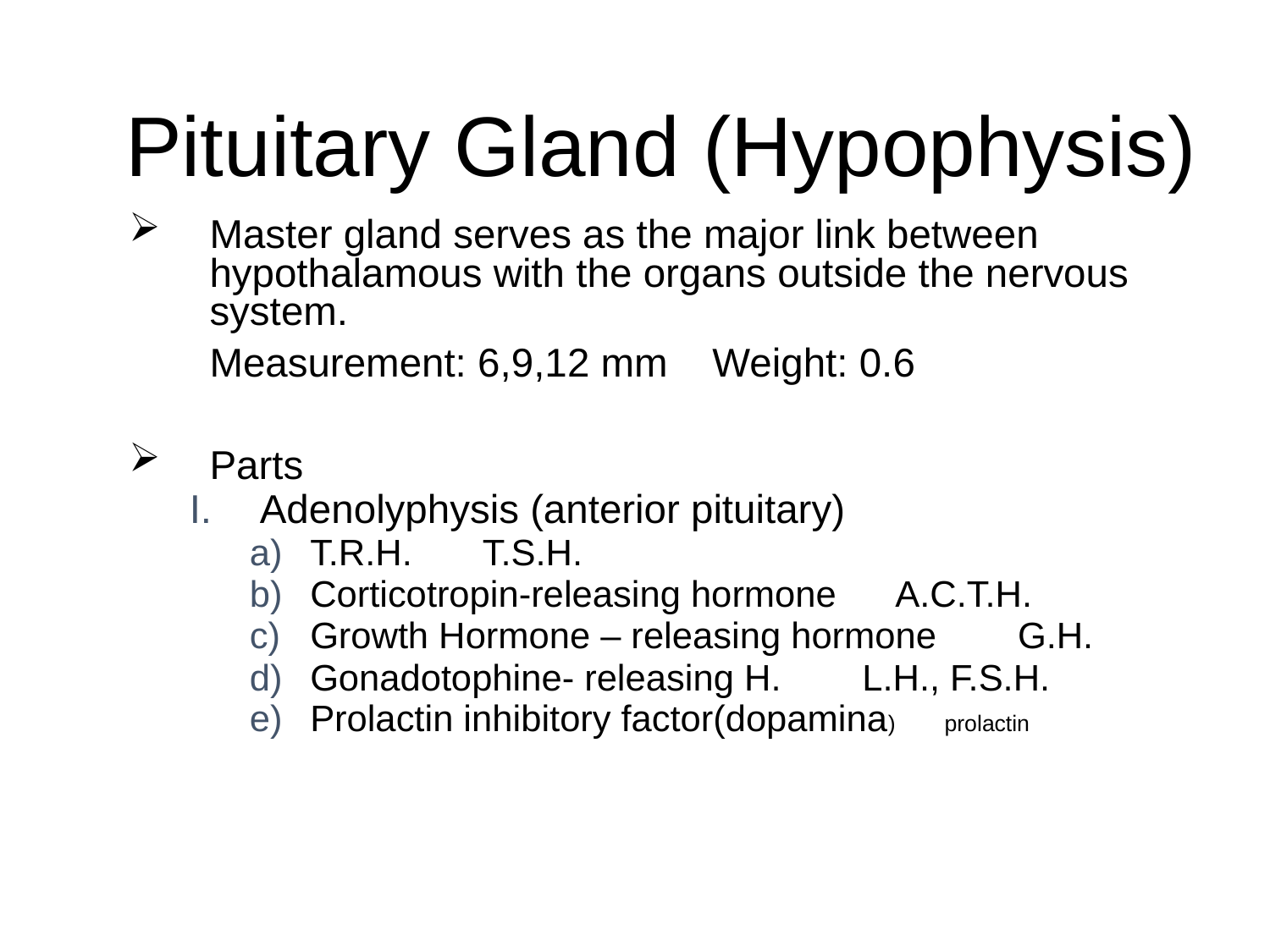

# Pituitary Gland (Hypophysis)

Master gland serves as the major link between hypothalamous with the organs outside the nervous system.
	Measurement: 6,9,12 mm    Weight: 0.6

Parts
Adenolyphysis (anterior pituitary)
T.R.H.       T.S.H.
Corticotropin-releasing hormone      A.C.T.H.
Growth Hormone – releasing hormone        G.H.
Gonadotophine- releasing H.        L.H., F.S.H.
Prolactin inhibitory factor(dopamina)        prolactin